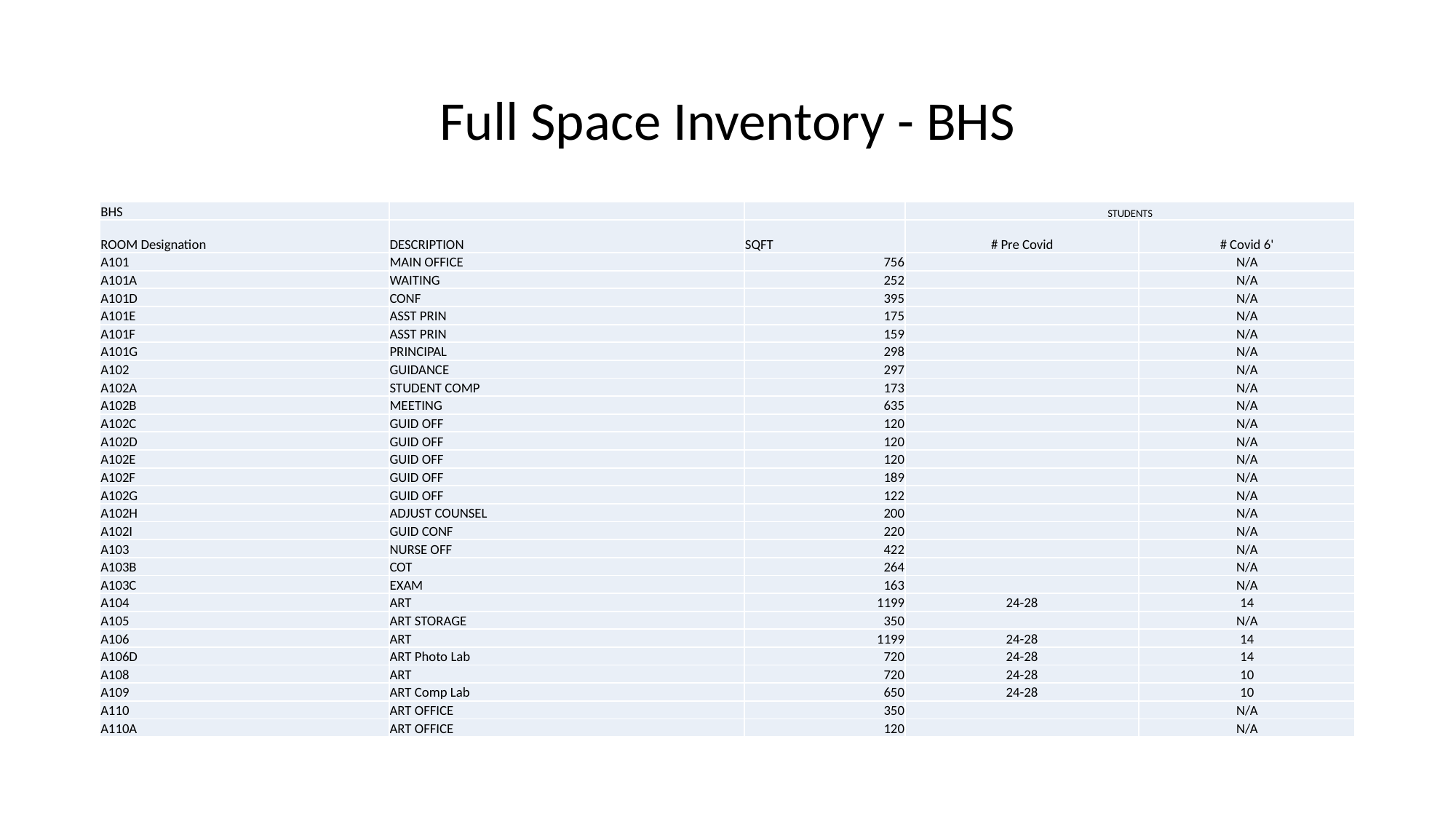

# Full Space Inventory - BHS
| BHS |  |  | STUDENTS |  |
| --- | --- | --- | --- | --- |
| ROOM Designation | DESCRIPTION | SQFT | # Pre Covid | # Covid 6' |
| A101 | MAIN OFFICE | 756 |  | N/A |
| A101A | WAITING | 252 |  | N/A |
| A101D | CONF | 395 |  | N/A |
| A101E | ASST PRIN | 175 |  | N/A |
| A101F | ASST PRIN | 159 |  | N/A |
| A101G | PRINCIPAL | 298 |  | N/A |
| A102 | GUIDANCE | 297 |  | N/A |
| A102A | STUDENT COMP | 173 |  | N/A |
| A102B | MEETING | 635 |  | N/A |
| A102C | GUID OFF | 120 |  | N/A |
| A102D | GUID OFF | 120 |  | N/A |
| A102E | GUID OFF | 120 |  | N/A |
| A102F | GUID OFF | 189 |  | N/A |
| A102G | GUID OFF | 122 |  | N/A |
| A102H | ADJUST COUNSEL | 200 |  | N/A |
| A102I | GUID CONF | 220 |  | N/A |
| A103 | NURSE OFF | 422 |  | N/A |
| A103B | COT | 264 |  | N/A |
| A103C | EXAM | 163 |  | N/A |
| A104 | ART | 1199 | 24-28 | 14 |
| A105 | ART STORAGE | 350 |  | N/A |
| A106 | ART | 1199 | 24-28 | 14 |
| A106D | ART Photo Lab | 720 | 24-28 | 14 |
| A108 | ART | 720 | 24-28 | 10 |
| A109 | ART Comp Lab | 650 | 24-28 | 10 |
| A110 | ART OFFICE | 350 |  | N/A |
| A110A | ART OFFICE | 120 |  | N/A |